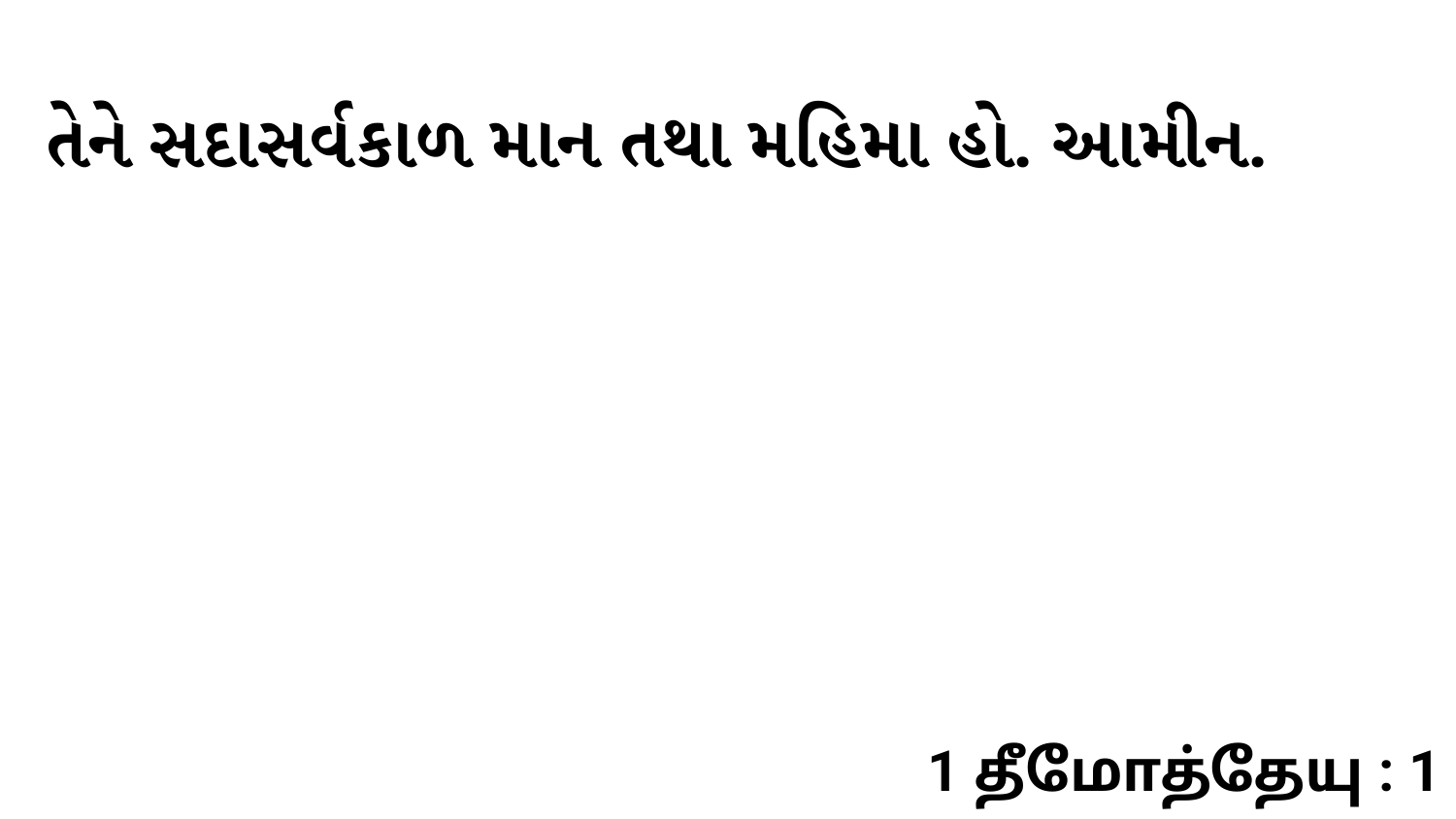

તેને સદાસર્વકાળ માન તથા મહિમા હો. આમીન.
1 தீமோத்தேயு : 1